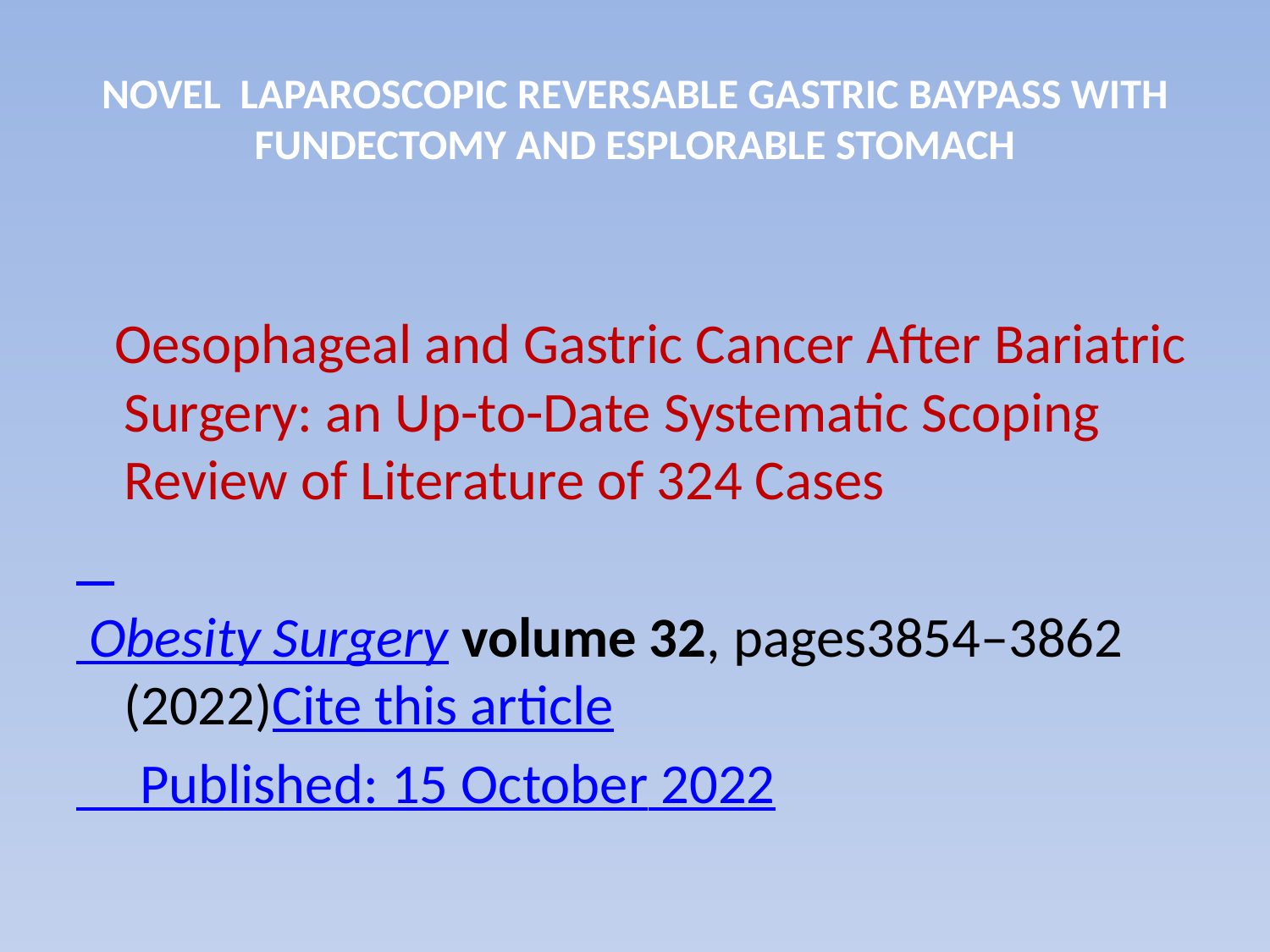

# NOVEL  LAPAROSCOPIC REVERSABLE GASTRIC BAYPASS WITH FUNDECTOMY AND ESPLORABLE STOMACH

   Oesophageal and Gastric Cancer After Bariatric Surgery: an Up-to-Date Systematic Scoping Review of Literature of 324 Cases

 Obesity Surgery volume 32, pages3854–3862 (2022)Cite this article
     Published: 15 October 2022